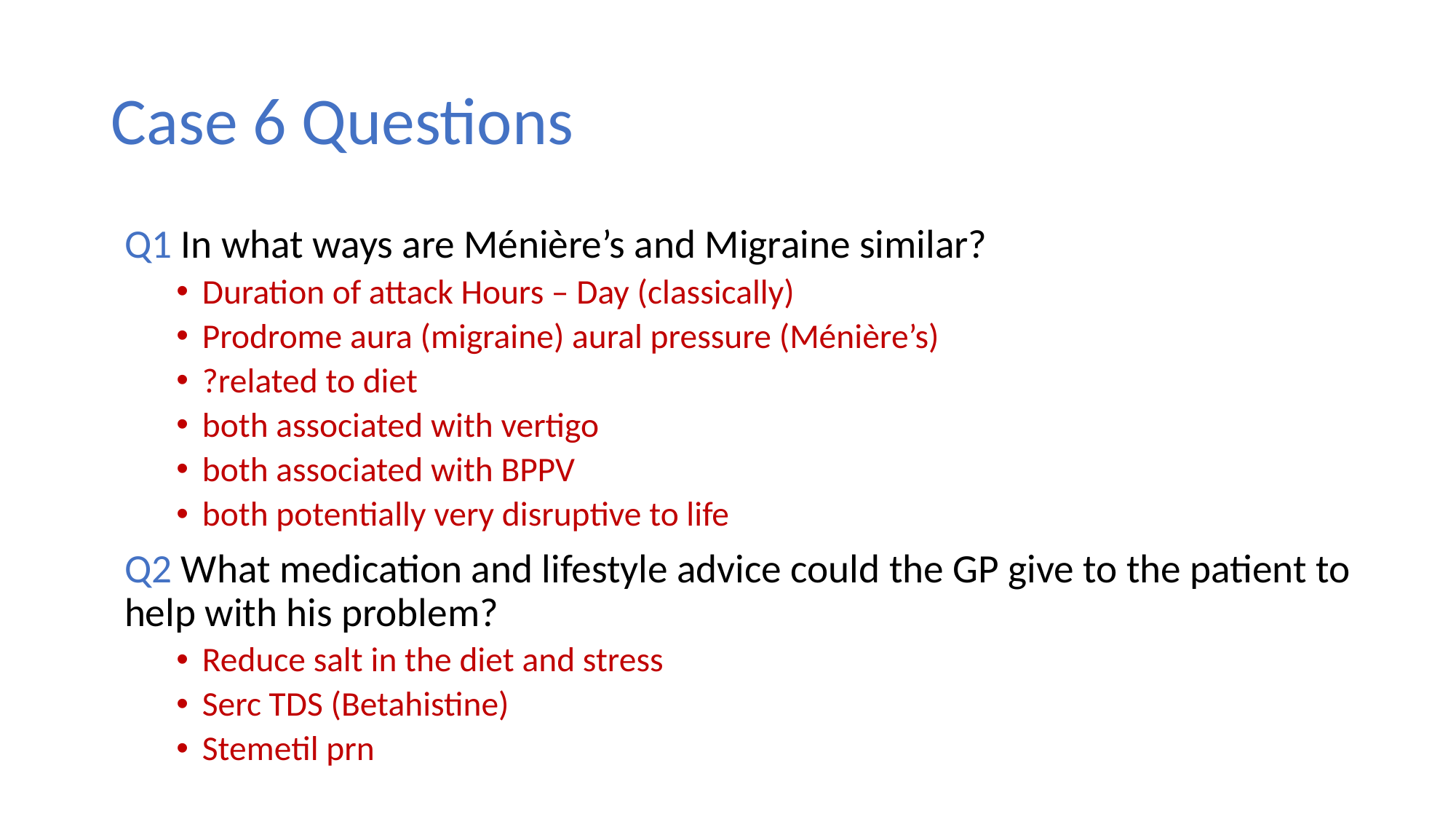

# Case 6 Questions
Q1 In what ways are Ménière’s and Migraine similar?
Duration of attack Hours – Day (classically)
Prodrome aura (migraine) aural pressure (Ménière’s)
?related to diet
both associated with vertigo
both associated with BPPV
both potentially very disruptive to life
Q2 What medication and lifestyle advice could the GP give to the patient to help with his problem?
Reduce salt in the diet and stress
Serc TDS (Betahistine)
Stemetil prn